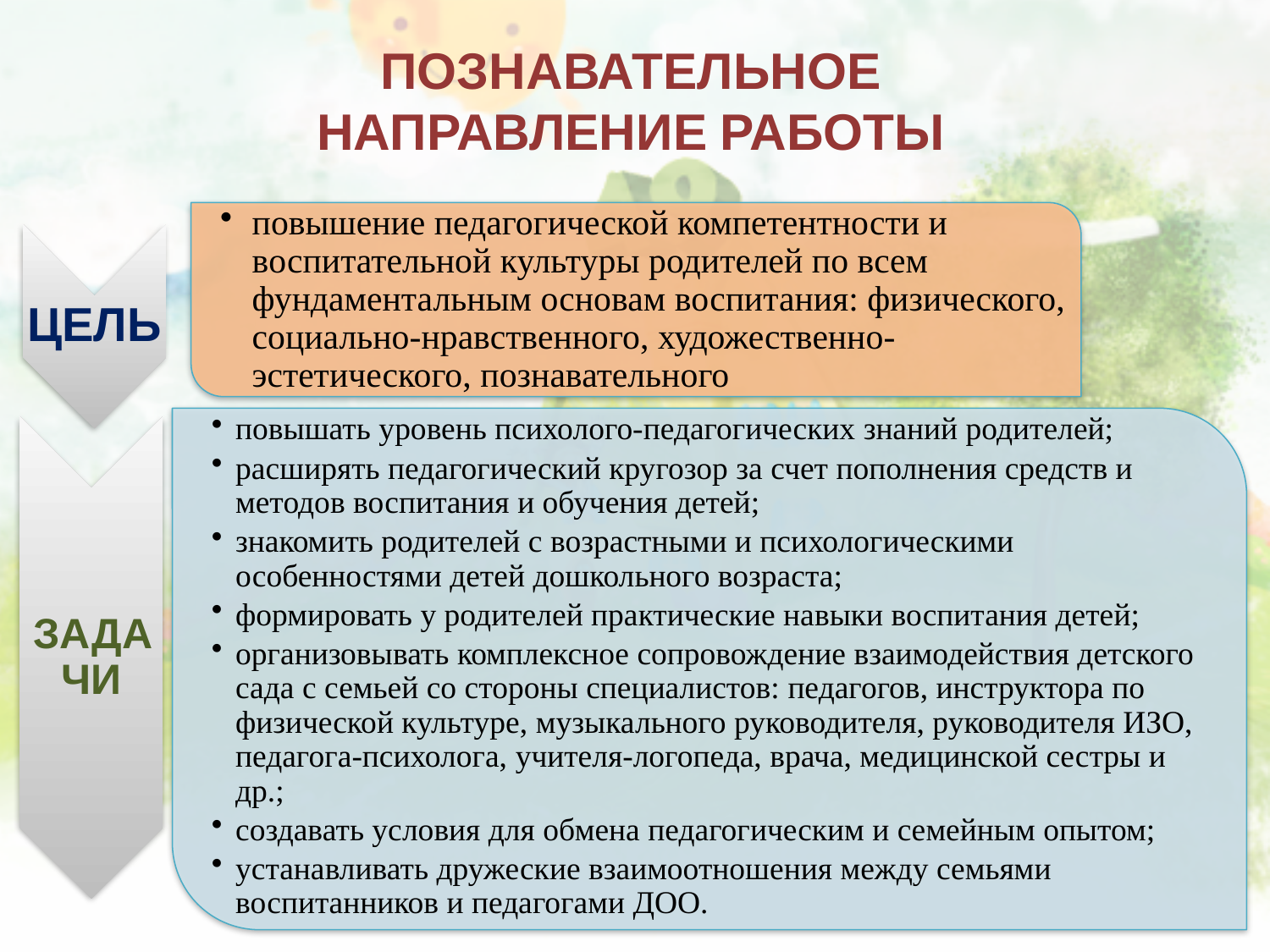

# ПОЗНАВАТЕЛЬНОЕ НАПРАВЛЕНИЕ РАБОТЫ
ЦЕЛЬ
повышение педагогической компетентности и воспитательной культуры родителей по всем фундаментальным основам воспитания: физического, социально-нравственного, художественно-эстетического, познавательного
ЗАДАЧИ

повышать уровень психолого-педагогических знаний родителей;
расширять педагогический кругозор за счет пополнения средств и методов воспитания и обучения детей;
знакомить родителей с возрастными и психологическими особенностями детей дошкольного возраста;
формировать у родителей практические навыки воспитания детей;
организовывать комплексное сопровождение взаимодействия детского сада с семьей со стороны специалистов: педагогов, инструктора по физической культуре, музыкального руководителя, руководителя ИЗО, педагога-психолога, учителя-логопеда, врача, медицинской сестры и др.;
создавать условия для обмена педагогическим и семейным опытом;
устанавливать дружеские взаимоотношения между семьями воспитанников и педагогами ДОО.